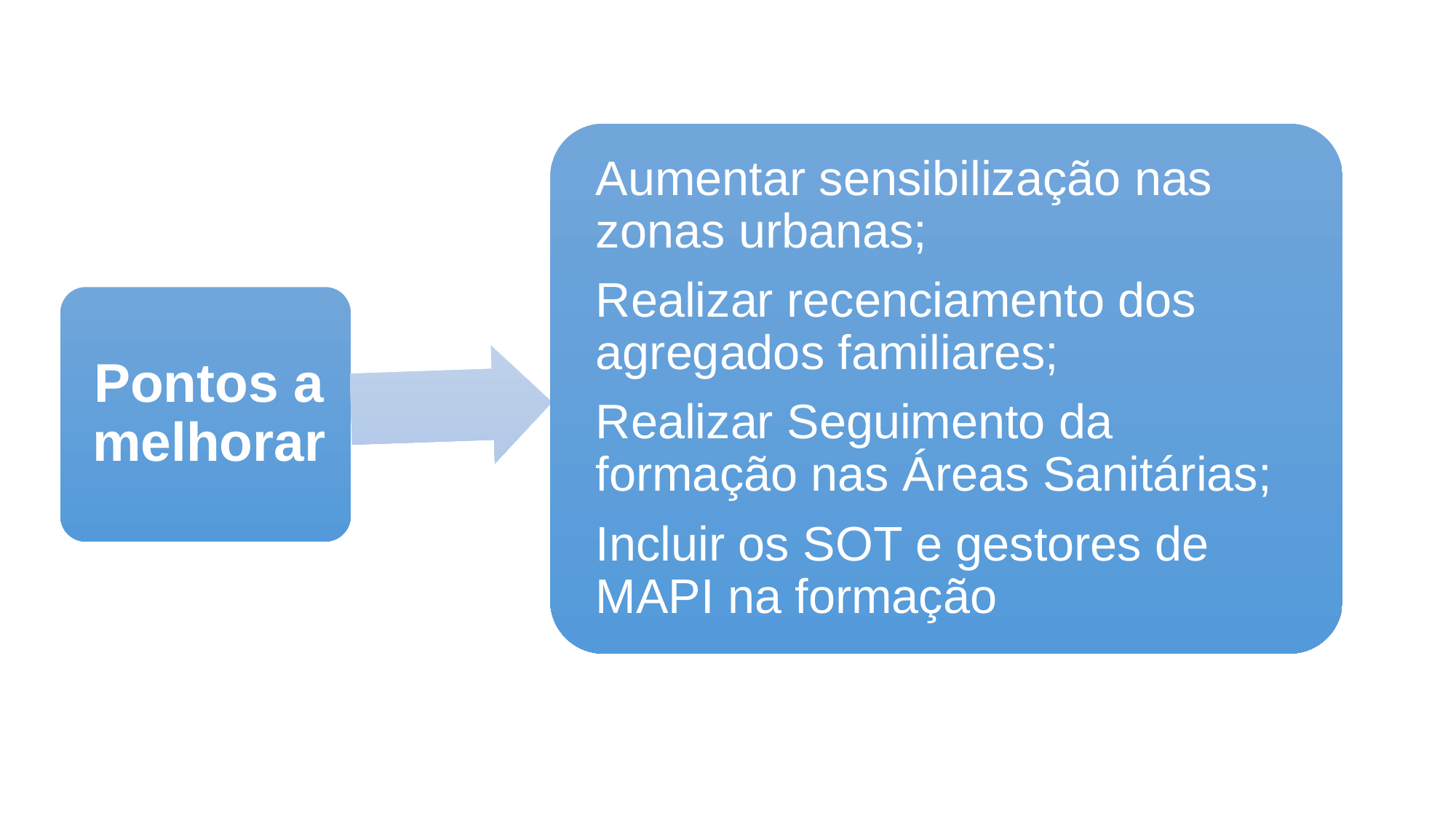

#
Pontos a melhorar

Aumentar sensibilização nas zonas urbanas;
Realizar recenciamento dos agregados familiares;
Realizar Seguimento da formação nas Áreas Sanitárias;
Incluir os SOT e gestores de MAPI na formação